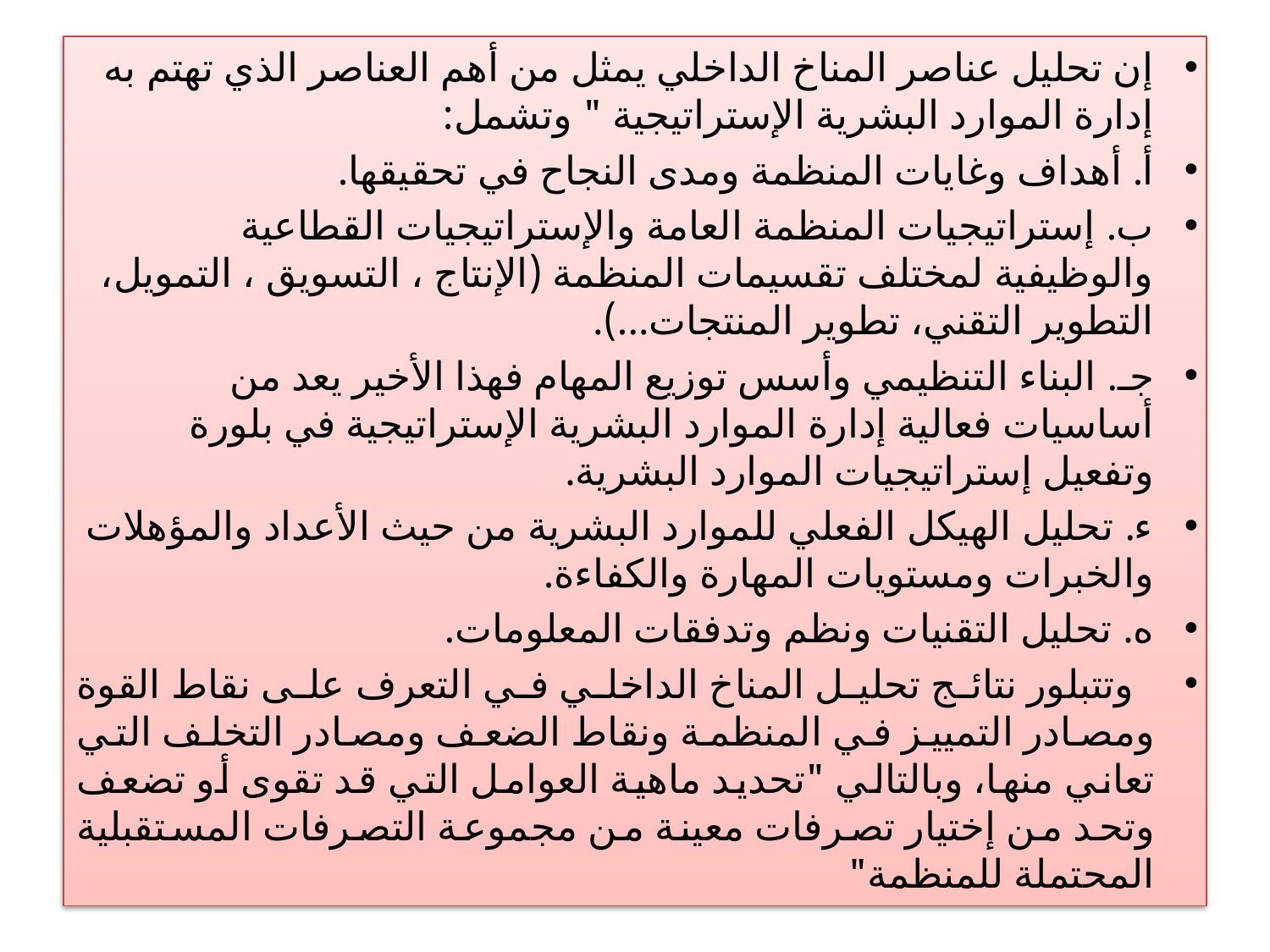

إن تحليل عناصر المناخ الداخلي يمثل من أهم العناصر الذي تهتم به إدارة الموارد البشرية الإستراتيجية " وتشمل:
أ. أهداف وغايات المنظمة ومدى النجاح في تحقيقها.
ب. إستراتيجيات المنظمة العامة والإستراتيجيات القطاعية والوظيفية لمختلف تقسيمات المنظمة (الإنتاج ، التسويق ، التمويل، التطوير التقني، تطوير المنتجات...).
جـ. البناء التنظيمي وأسس توزيع المهام فهذا الأخير يعد من أساسيات فعالية إدارة الموارد البشرية الإستراتيجية في بلورة وتفعيل إستراتيجيات الموارد البشرية.
ء. تحليل الهيكل الفعلي للموارد البشرية من حيث الأعداد والمؤهلات والخبرات ومستويات المهارة والكفاءة.
ه. تحليل التقنيات ونظم وتدفقات المعلومات.
  وتتبلور نتائج تحليل المناخ الداخلي في التعرف على نقاط القوة ومصادر التمييز في المنظمة ونقاط الضعف ومصادر التخلف التي تعاني منها، وبالتالي "تحديد ماهية العوامل التي قد تقوى أو تضعف وتحد من إختيار تصرفات معينة من مجموعة التصرفات المستقبلية المحتملة للمنظمة"